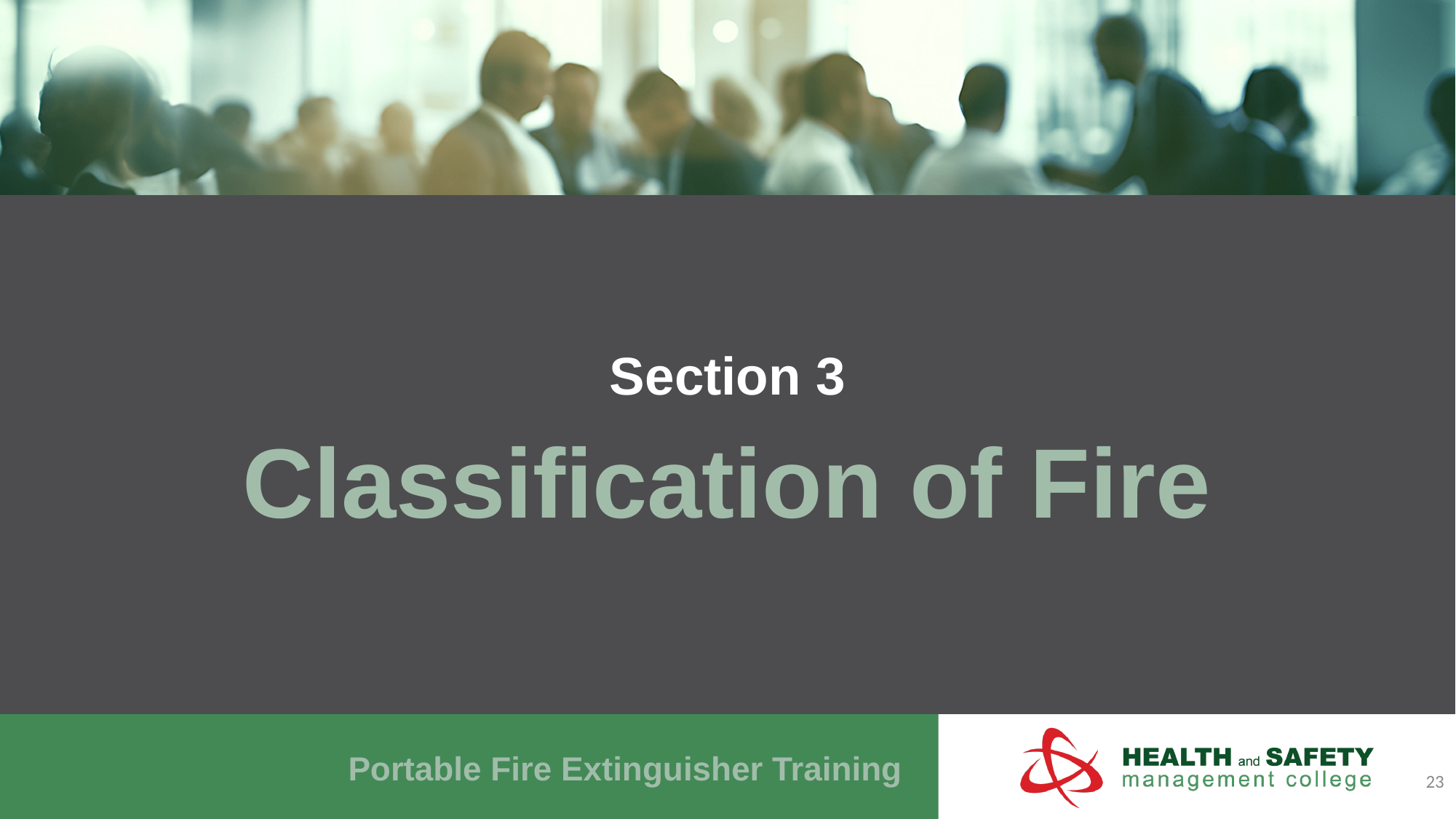

# Section 3
Classification of Fire
23